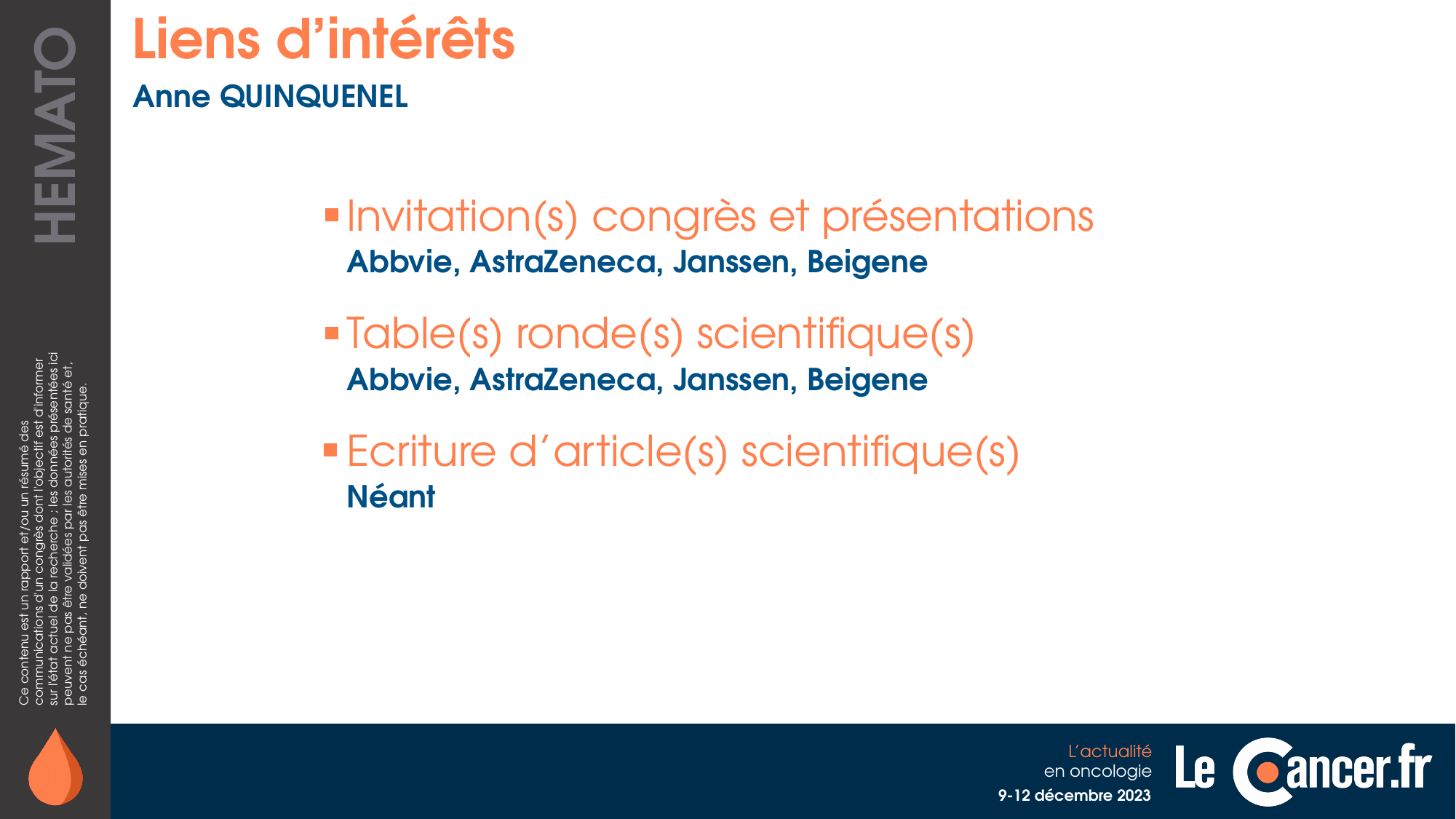

Anne QUINQUENEL
Invitation(s) congrès et présentations
Abbvie, AstraZeneca, Janssen, Beigene
Table(s) ronde(s) scientifique(s)
Abbvie, AstraZeneca, Janssen, Beigene
Ecriture d’article(s) scientifique(s)
Néant

9-12 décembre 2023